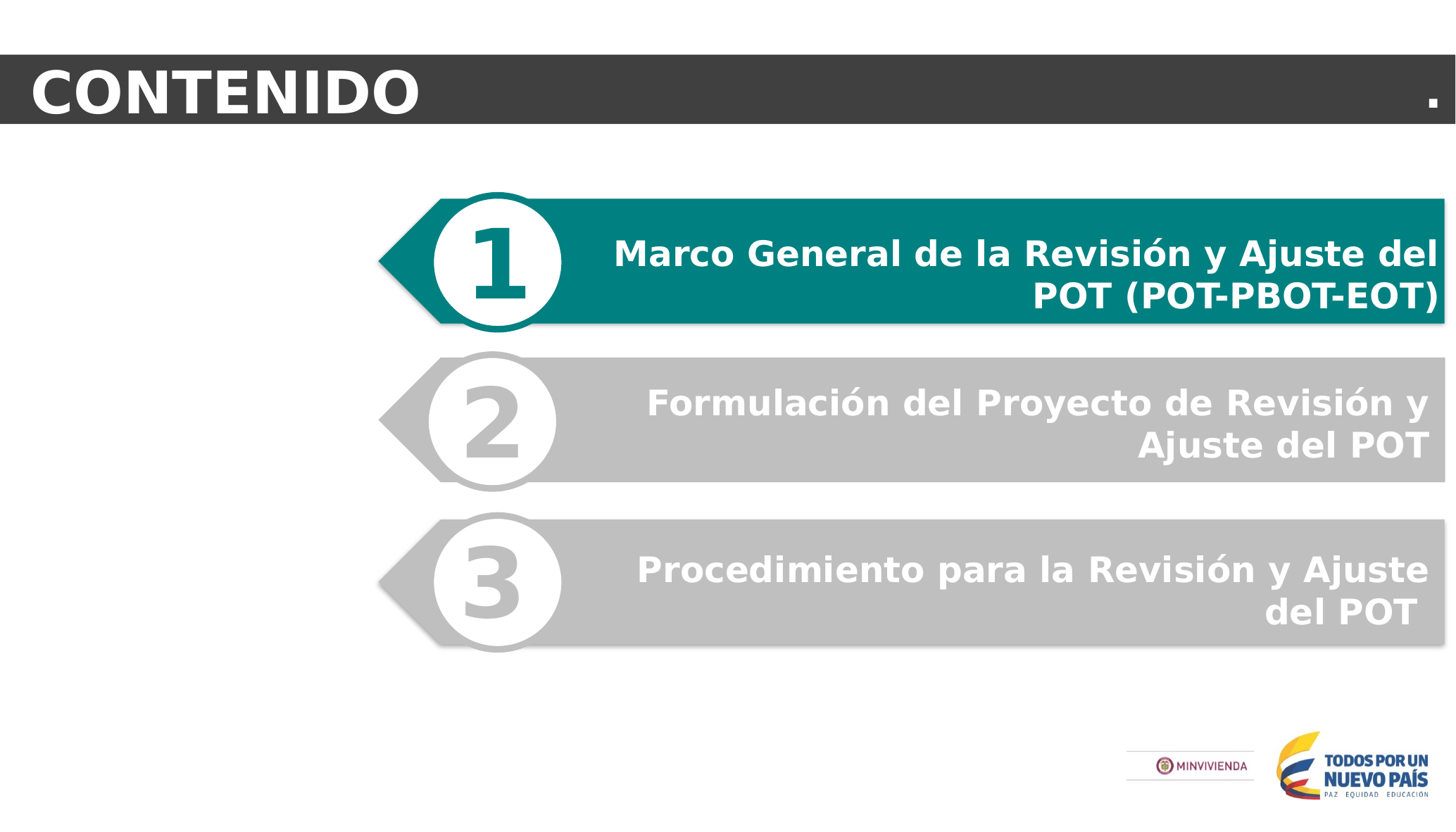

CONTENIDO
.

1
Marco General de la Revisión y Ajuste del POT (POT-PBOT-EOT)

2
Formulación del Proyecto de Revisión y Ajuste del POT

3
Procedimiento para la Revisión y Ajuste del POT